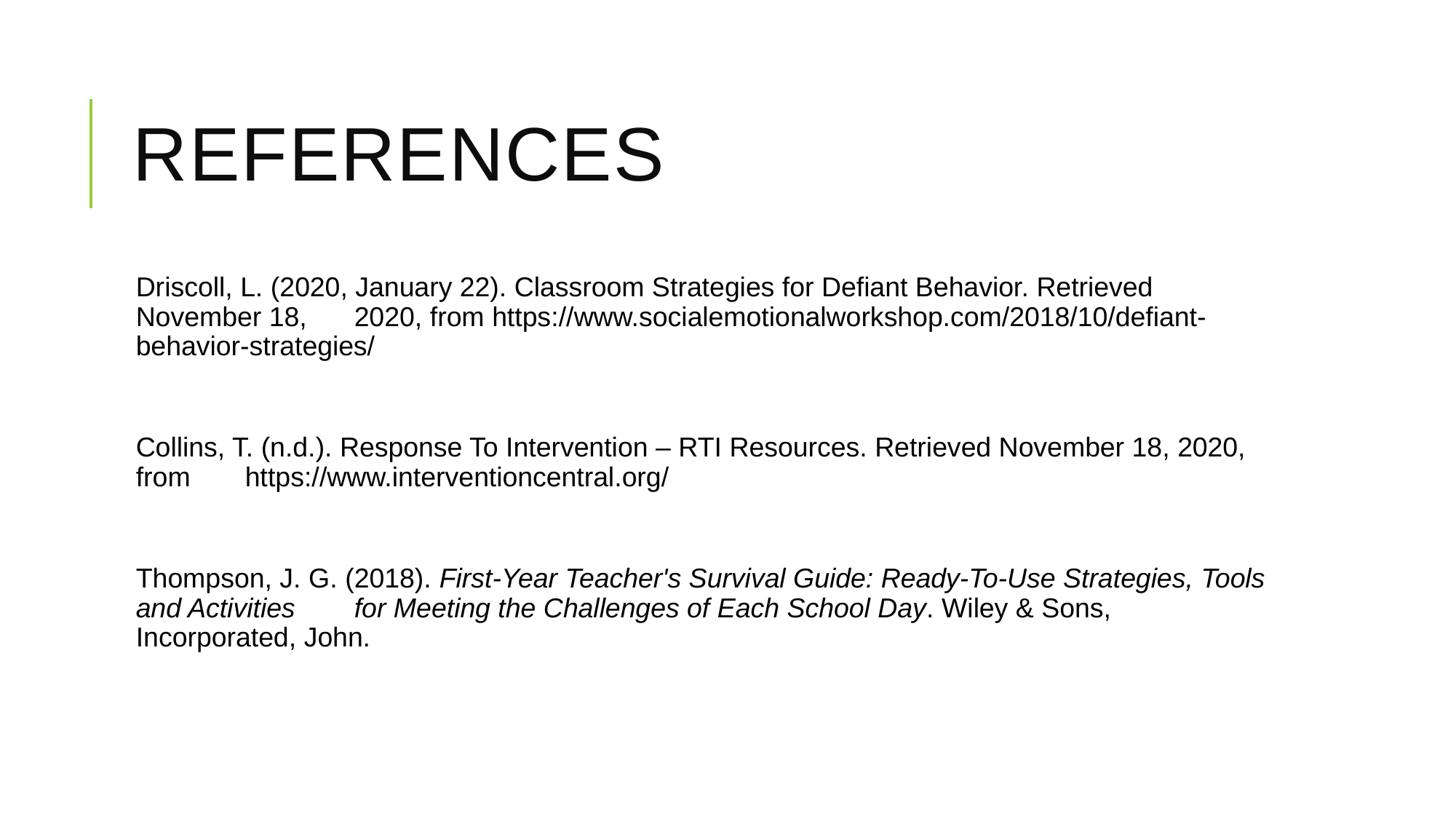

# References
Driscoll, L. (2020, January 22). Classroom Strategies for Defiant Behavior. Retrieved November 18, 	2020, from https://www.socialemotionalworkshop.com/2018/10/defiant-behavior-strategies/

Collins, T. (n.d.). Response To Intervention – RTI Resources. Retrieved November 18, 2020, from 	https://www.interventioncentral.org/

Thompson, J. G. (2018). First-Year Teacher's Survival Guide: Ready-To-Use Strategies, Tools and Activities 	for Meeting the Challenges of Each School Day. Wiley & Sons, Incorporated, John.